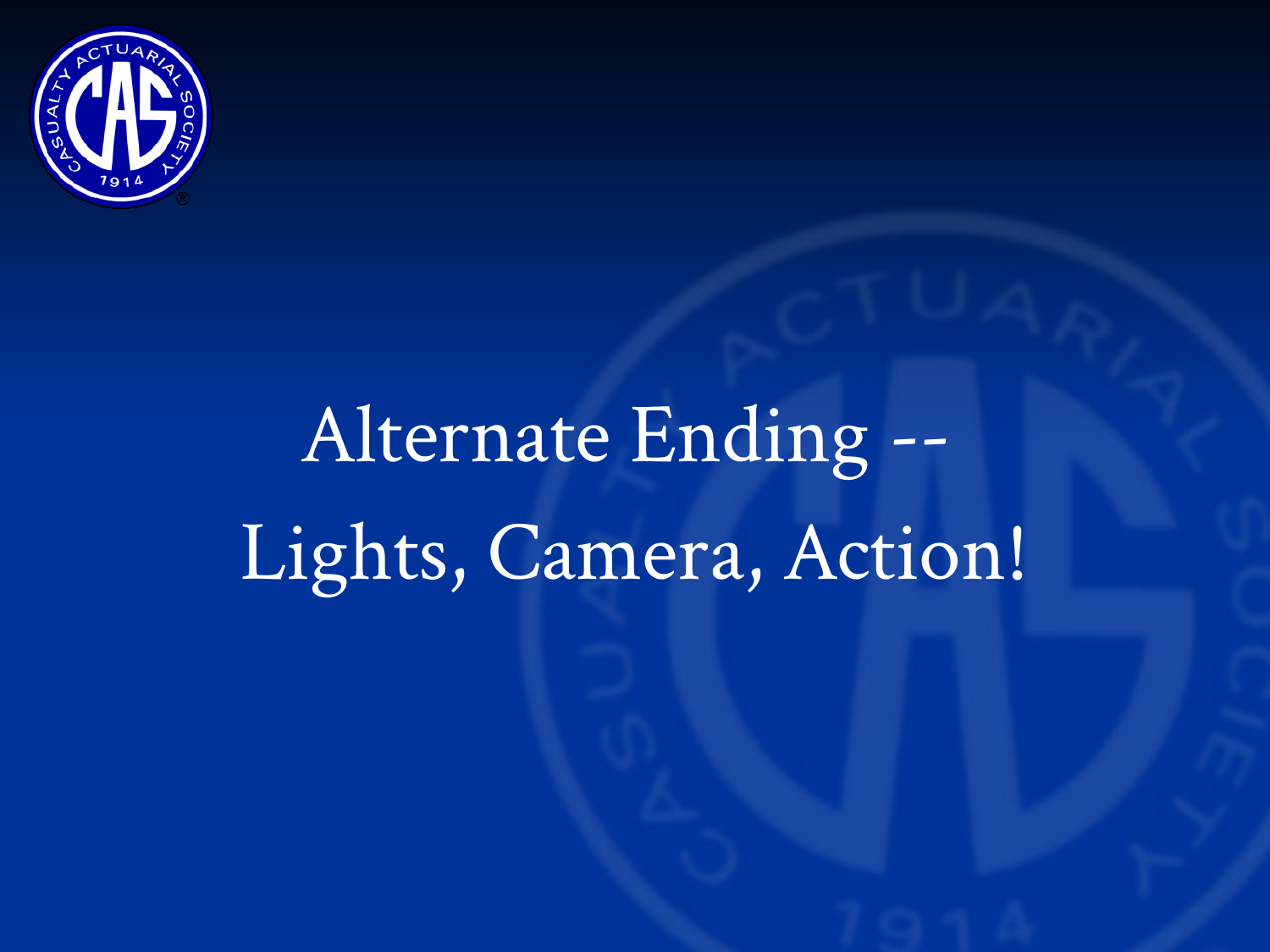

#

Alternate Ending --
Lights, Camera, Action!